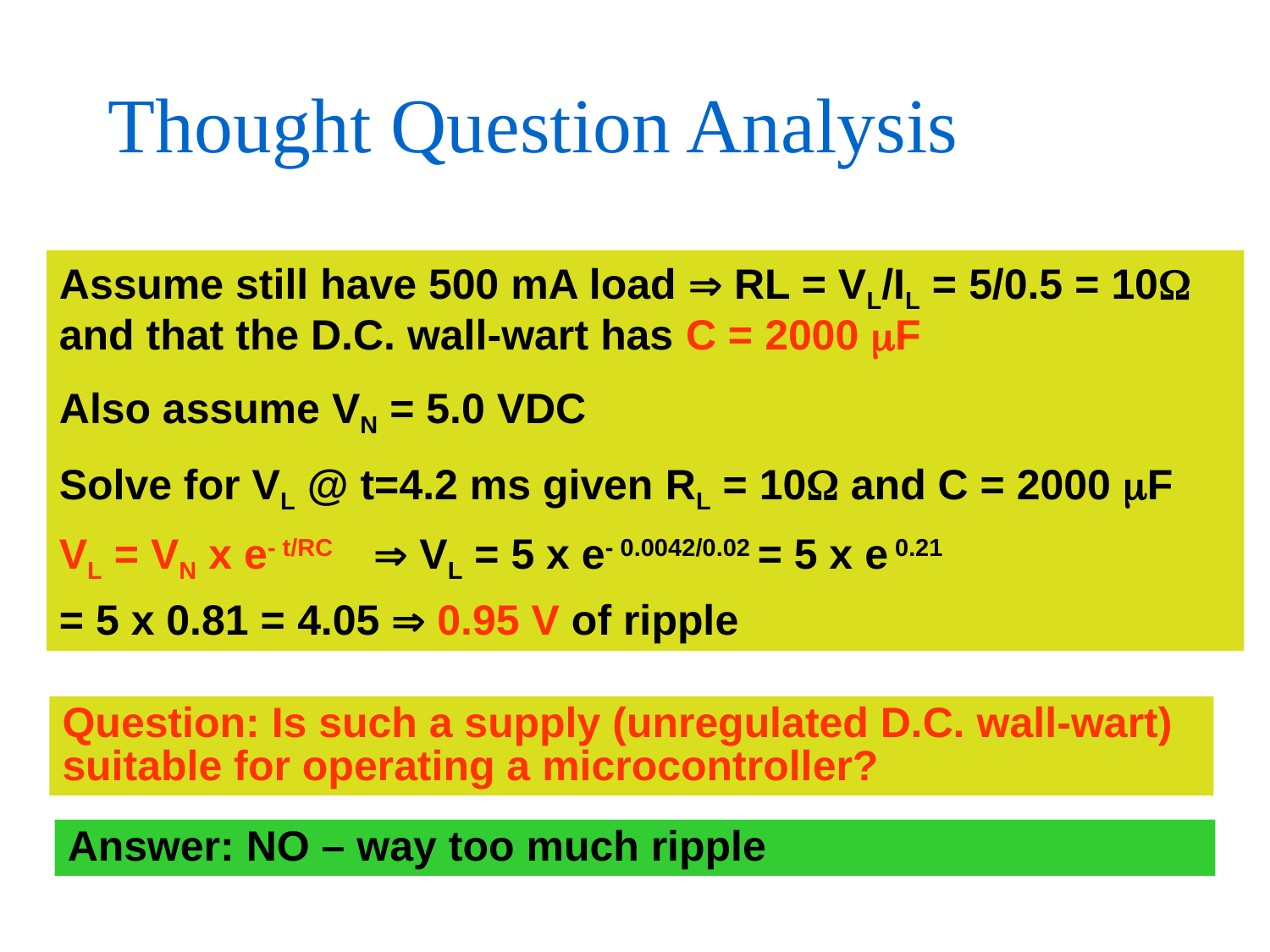

# Thought Question Analysis
Assume still have 500 mA load ⇒ RL = VL/IL = 5/0.5 = 10Ω and that the D.C. wall-wart has C = 2000 μF
Also assume VN = 5.0 VDC
Solve for VL @ t=4.2 ms given RL = 10Ω and C = 2000 μF
VL = VN x e- t/RC      ⇒ VL = 5 x e- 0.0042/0.02 = 5 x e­ 0.21
= 5 x 0.81 = 4.05 ⇒ 0.95 V of ripple
Question: Is such a supply (unregulated D.C. wall-wart) suitable for operating a microcontroller?
Answer: NO – way too much ripple